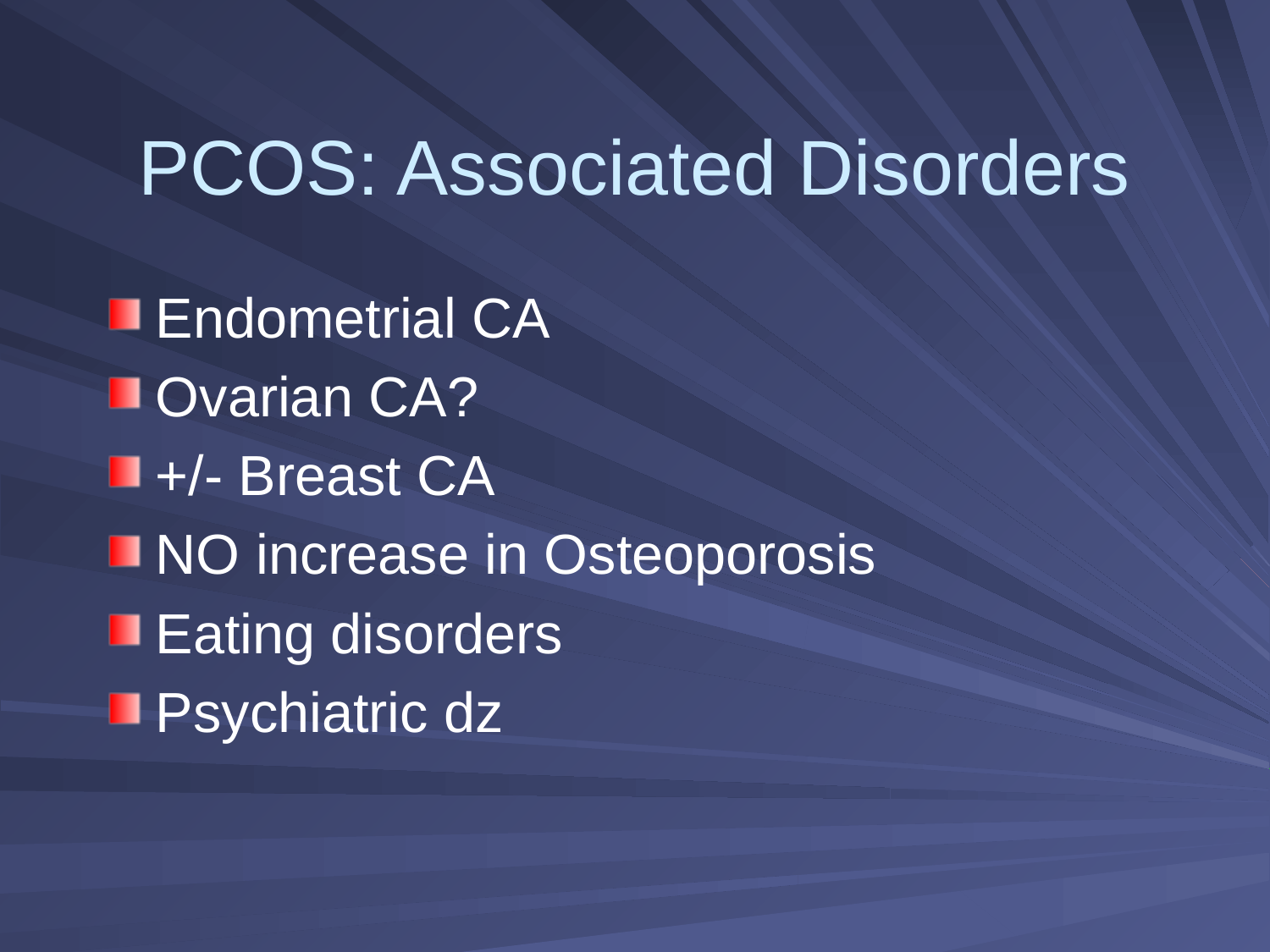

# PCOS: Associated Disorders
Endometrial CA
Ovarian CA?
+/- Breast CA
NO increase in Osteoporosis
Eating disorders
Psychiatric dz